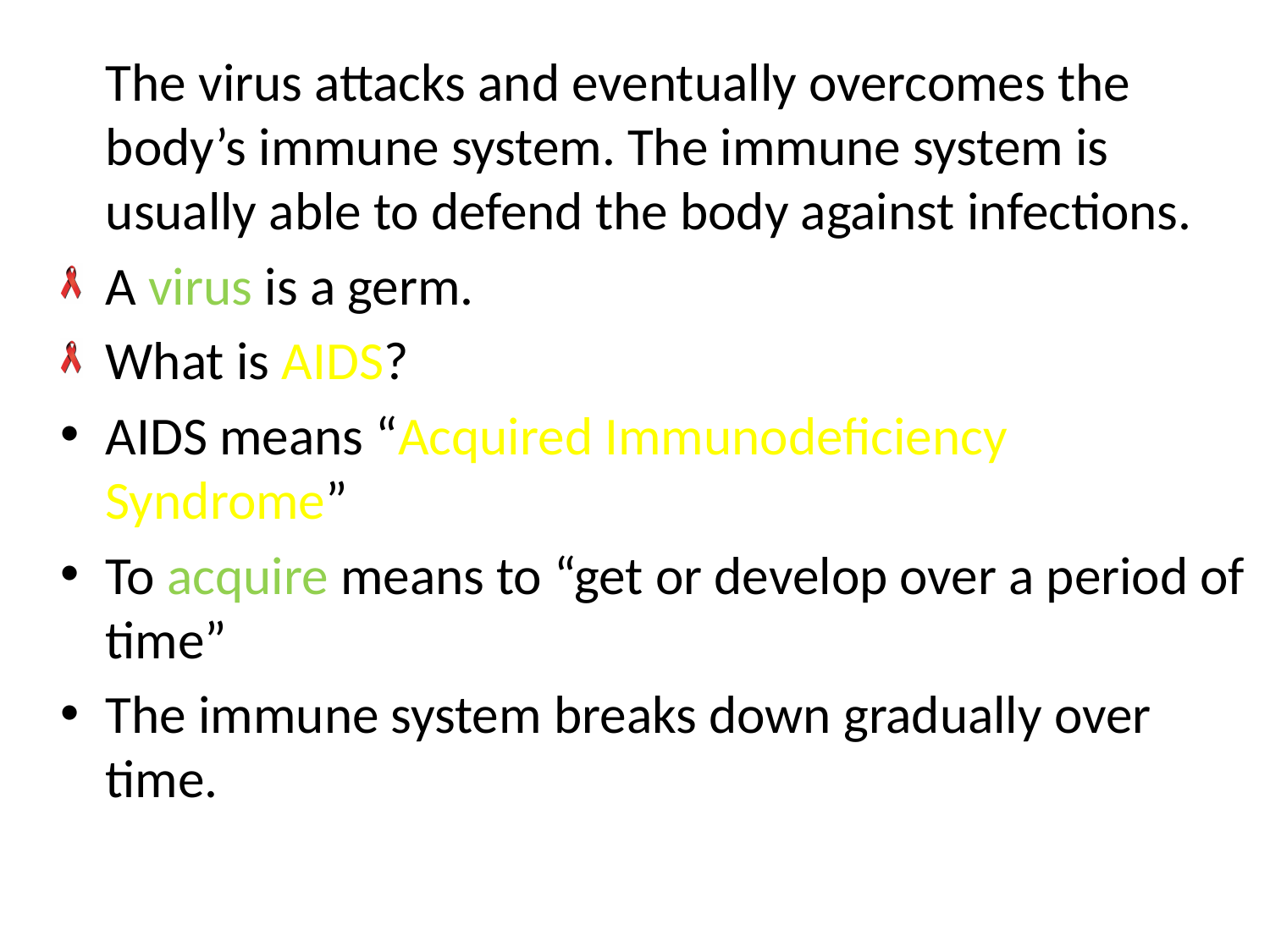

The virus attacks and eventually overcomes the body’s immune system. The immune system is usually able to defend the body against infections.
A virus is a germ.
What is AIDS?
AIDS means “Acquired Immunodeficiency Syndrome”
To acquire means to “get or develop over a period of time”
The immune system breaks down gradually over time.